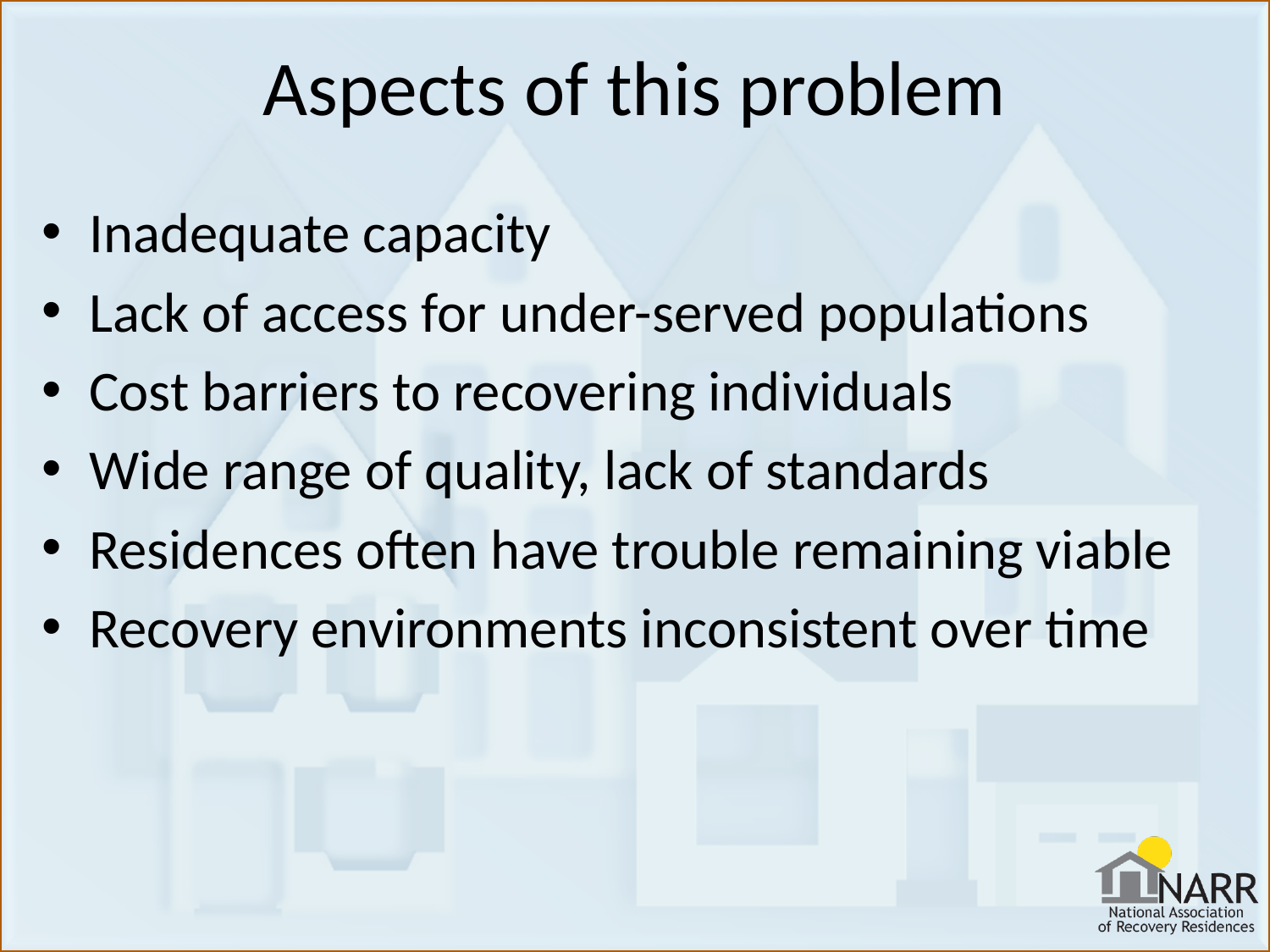

# Aspects of this problem
Inadequate capacity
Lack of access for under-served populations
Cost barriers to recovering individuals
Wide range of quality, lack of standards
Residences often have trouble remaining viable
Recovery environments inconsistent over time